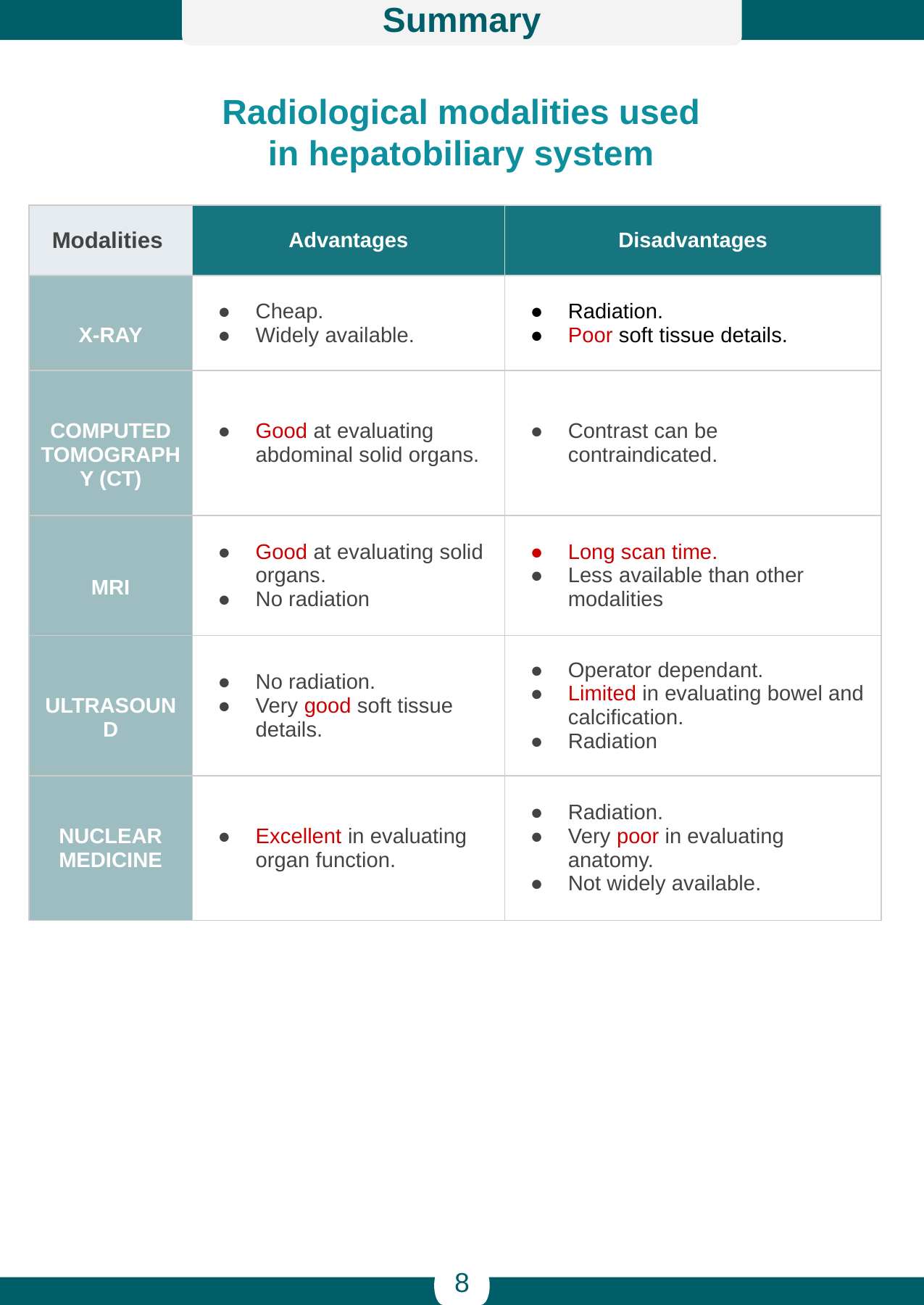

Summary

Radiological modalities used in hepatobiliary system

| Modalities | Advantages | Disadvantages |
| --- | --- | --- |
| X-RAY | Cheap. Widely available. | Radiation. Poor soft tissue details. |
| COMPUTED TOMOGRAPHY (CT) | Good at evaluating abdominal solid organs. | Contrast can be contraindicated. |
| MRI | Good at evaluating solid organs. No radiation | Long scan time. Less available than other modalities |
| ULTRASOUND | No radiation. Very good soft tissue details. | Operator dependant. Limited in evaluating bowel and calcification. Radiation |
| NUCLEAR MEDICINE | Excellent in evaluating organ function. | Radiation. Very poor in evaluating anatomy. Not widely available. |
8